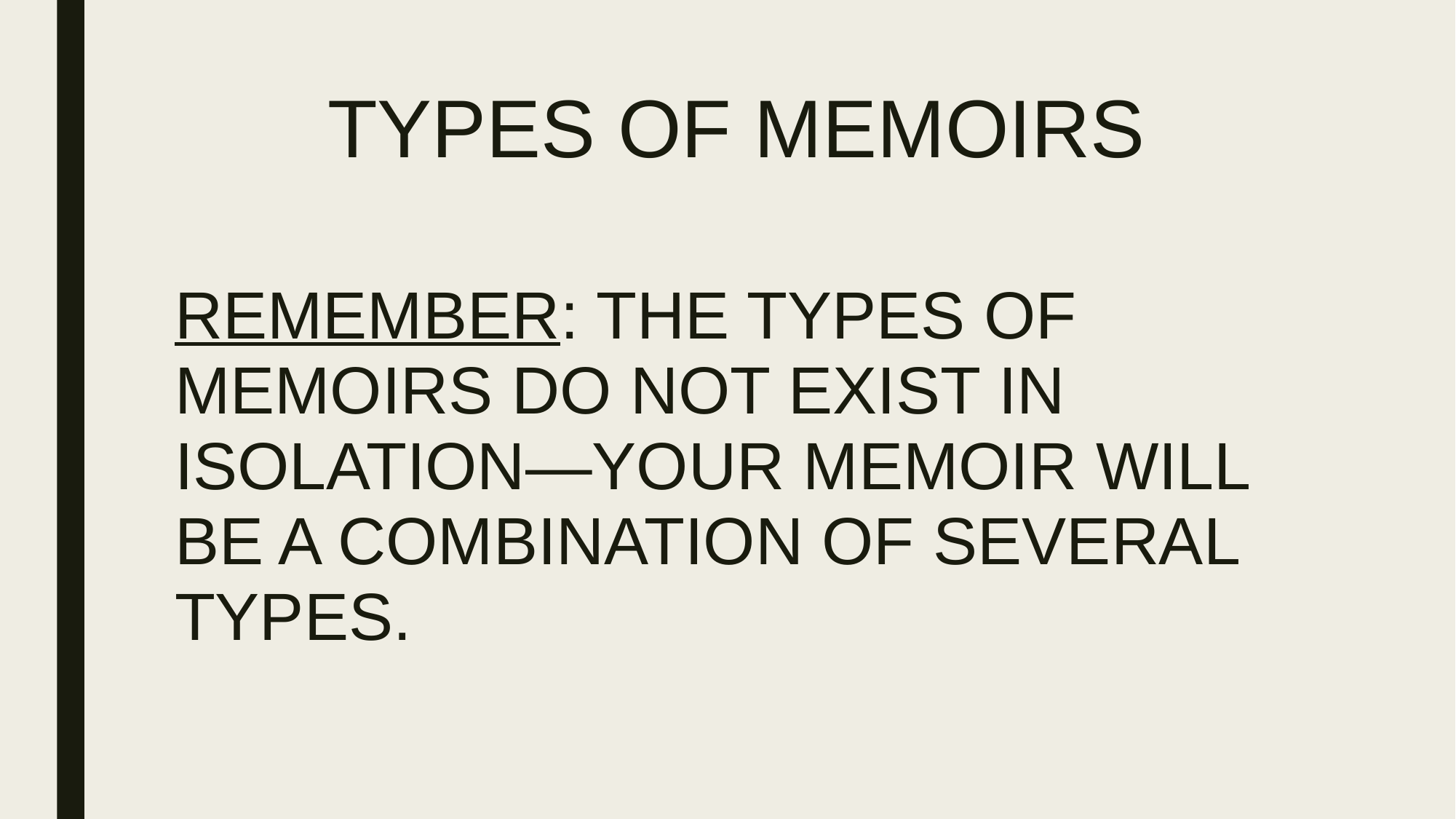

# TYPES OF MEMOIRS
REMEMBER: THE TYPES OF MEMOIRS DO NOT EXIST IN ISOLATION—YOUR MEMOIR WILL BE A COMBINATION OF SEVERAL TYPES.